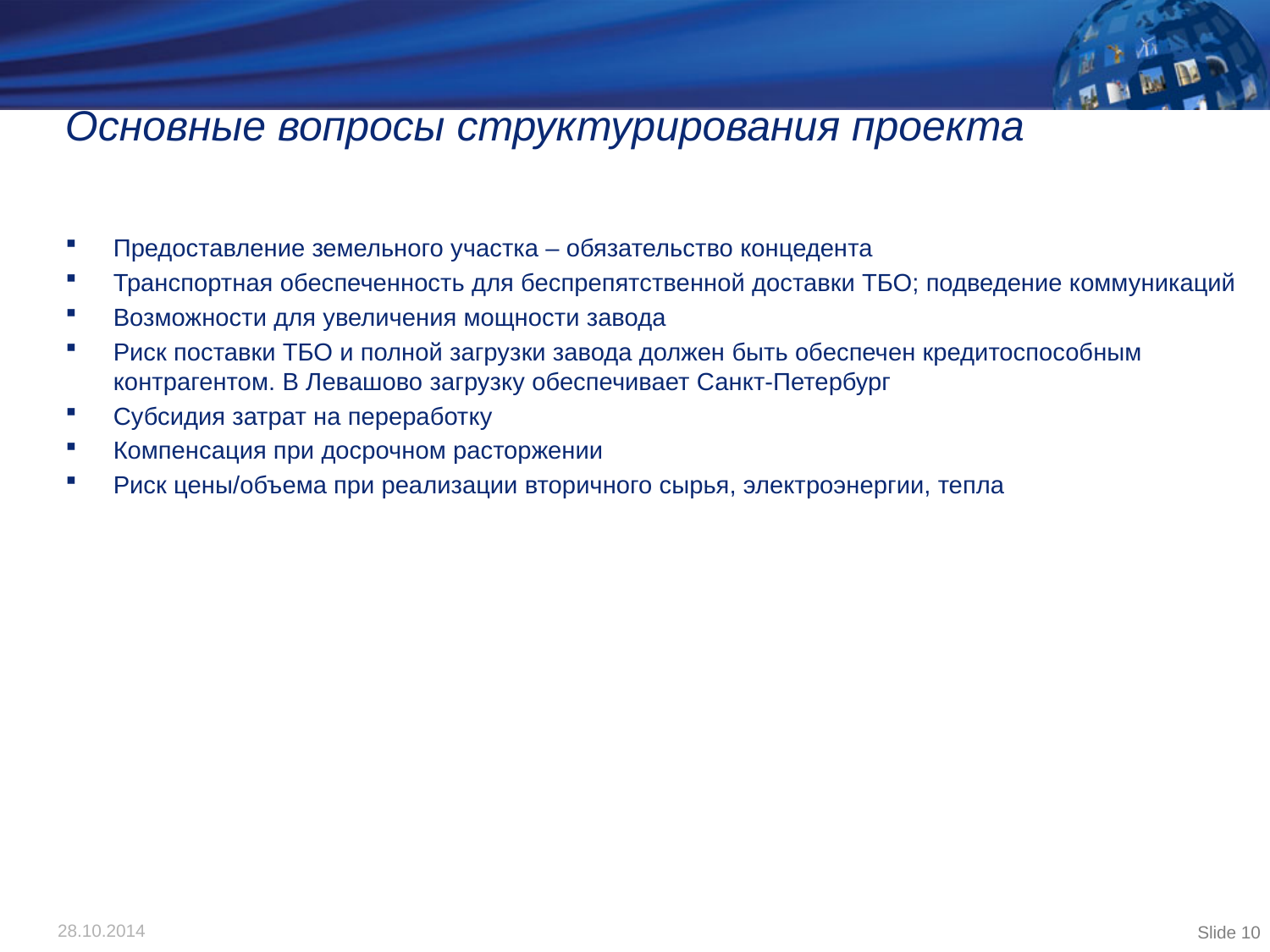

# Основные вопросы структурирования проекта
Предоставление земельного участка – обязательство концедента
Транспортная обеспеченность для беспрепятственной доставки ТБО; подведение коммуникаций
Возможности для увеличения мощности завода
Риск поставки ТБО и полной загрузки завода должен быть обеспечен кредитоспособным контрагентом. В Левашово загрузку обеспечивает Санкт-Петербург
Субсидия затрат на переработку
Компенсация при досрочном расторжении
Риск цены/объема при реализации вторичного сырья, электроэнергии, тепла

28.10.2014